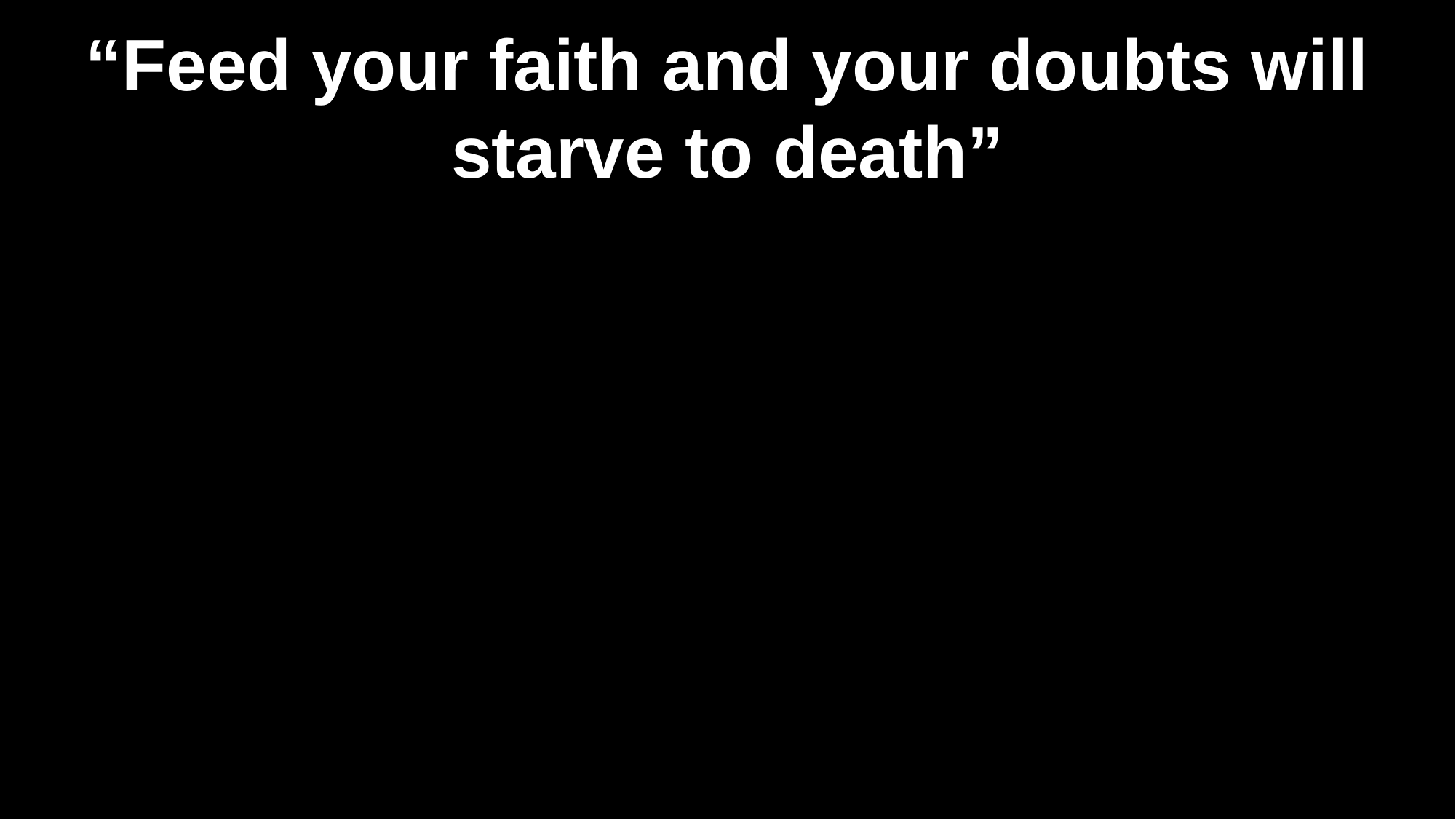

“Feed your faith and your doubts will starve to death”